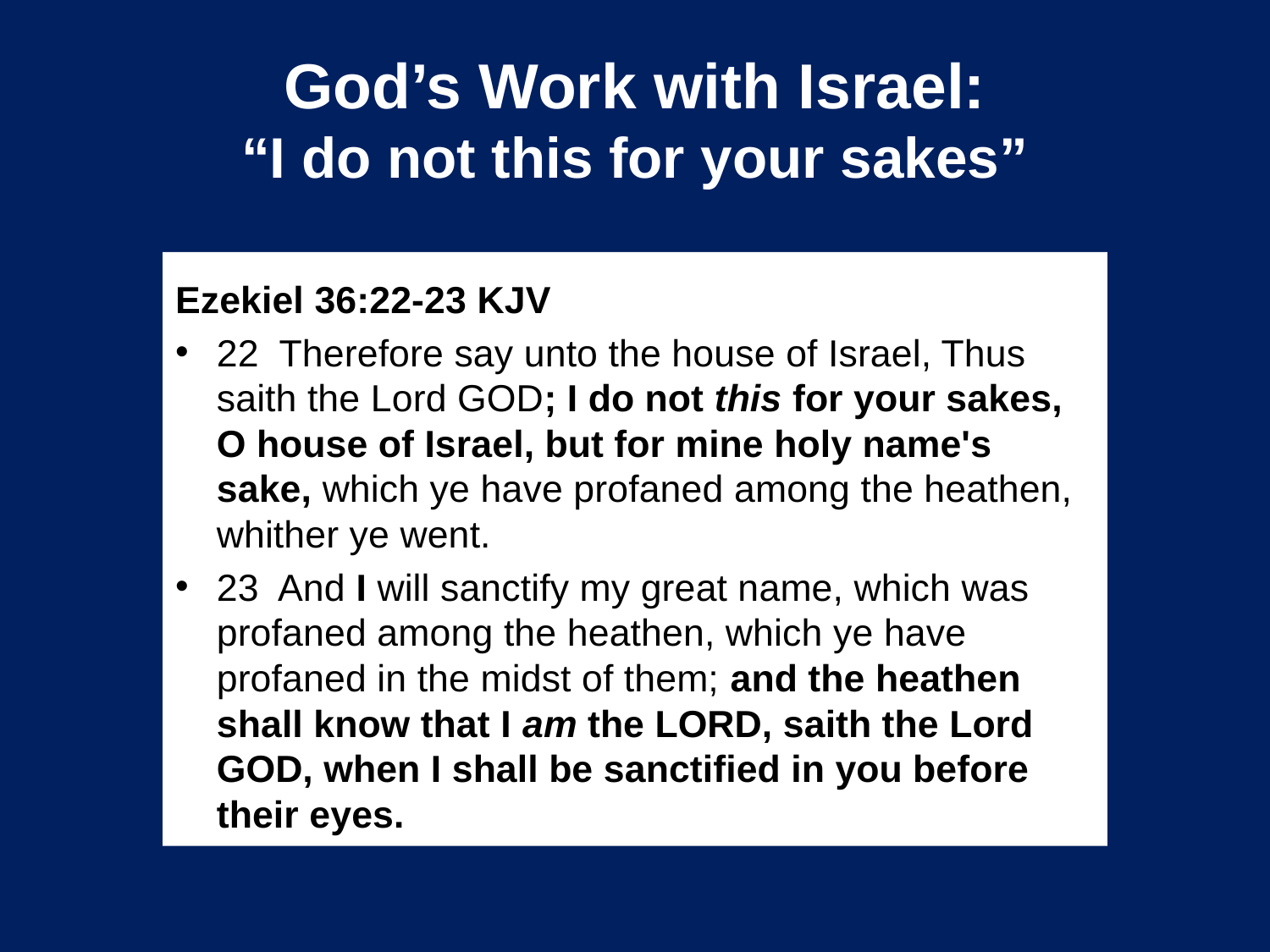

# God’s Work with Israel: “I do not this for your sakes”

Ezekiel 36:22-23 KJV
22  Therefore say unto the house of Israel, Thus saith the Lord GOD; I do not this for your sakes, O house of Israel, but for mine holy name's sake, which ye have profaned among the heathen, whither ye went.
23  And I will sanctify my great name, which was profaned among the heathen, which ye have profaned in the midst of them; and the heathen shall know that I am the LORD, saith the Lord GOD, when I shall be sanctified in you before their eyes.